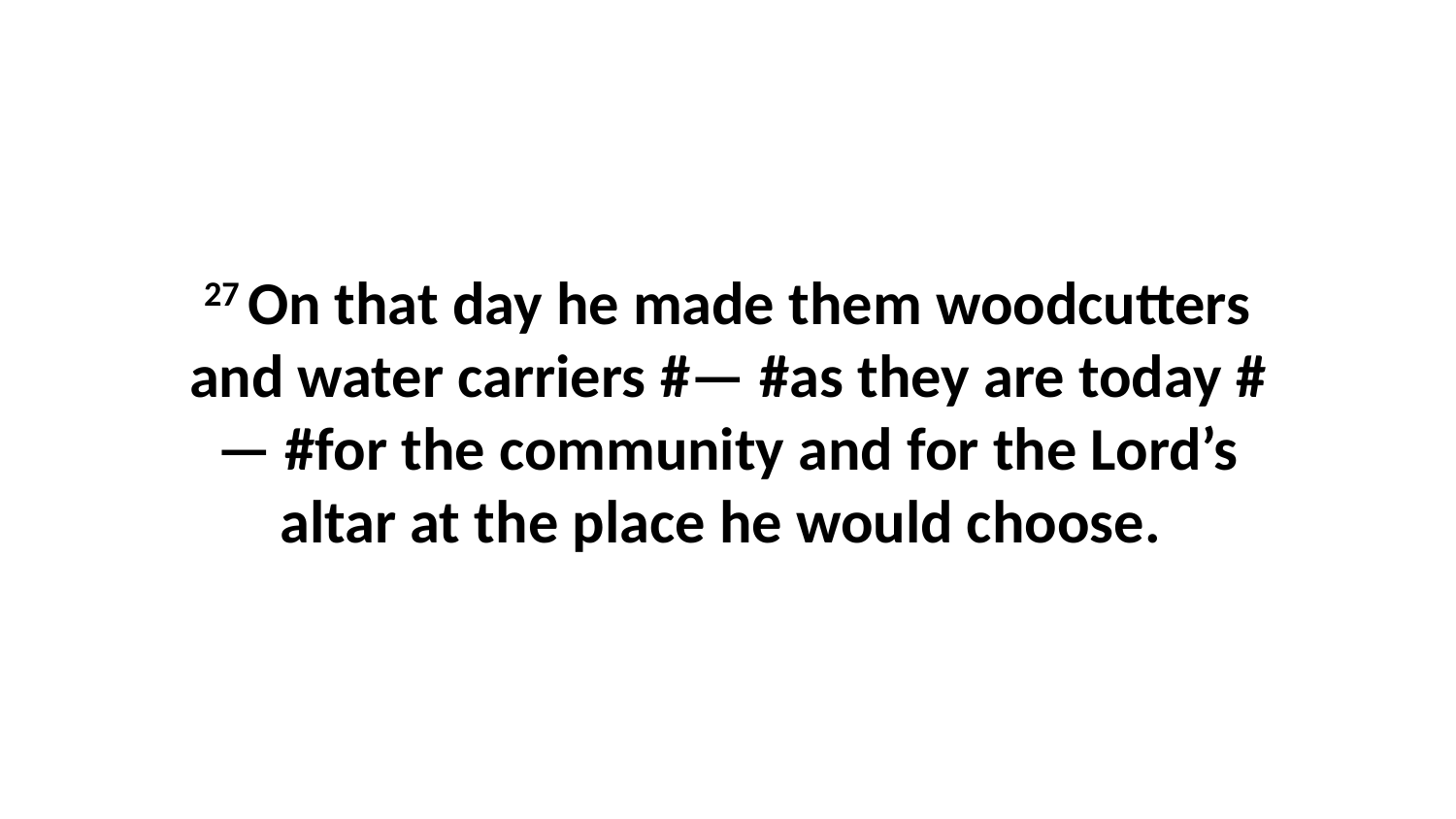

27 On that day he made them woodcutters and water carriers #— #as they are today #— #for the community and for the Lord’s altar at the place he would choose.